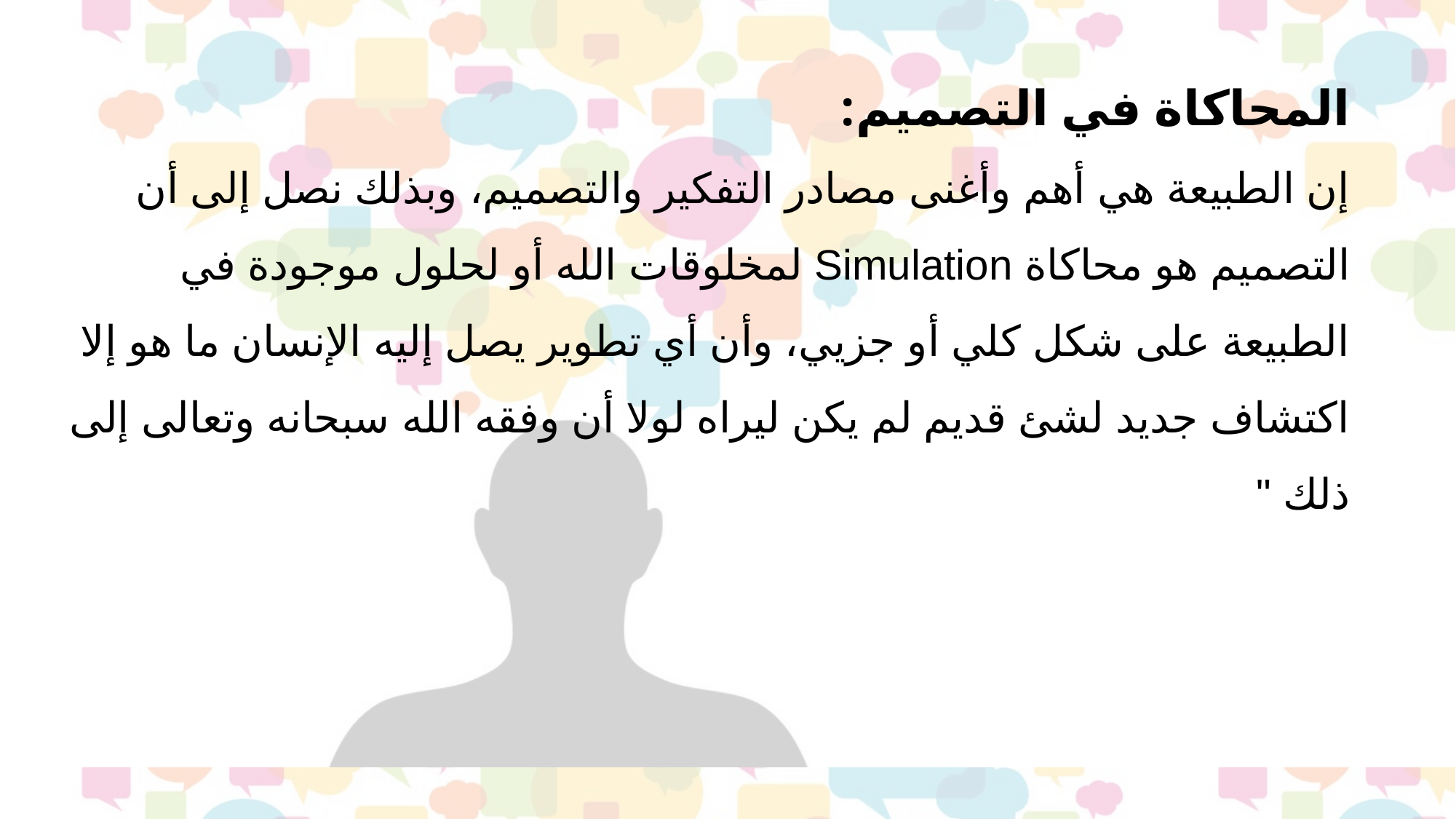

المحاكاة في التصميم:
إن الطبيعة هي أهم وأغنى مصادر التفكير والتصميم، وبذلك نصل إلى أن التصميم هو محاكاة Simulation لمخلوقات الله أو لحلول موجودة في الطبيعة على شكل كلي أو جزيي، وأن أي تطوير يصل إليه الإنسان ما هو إلا اكتشاف جديد لشئ قديم لم يكن ليراه لولا أن وفقه الله سبحانه وتعالى إلى ذلك "